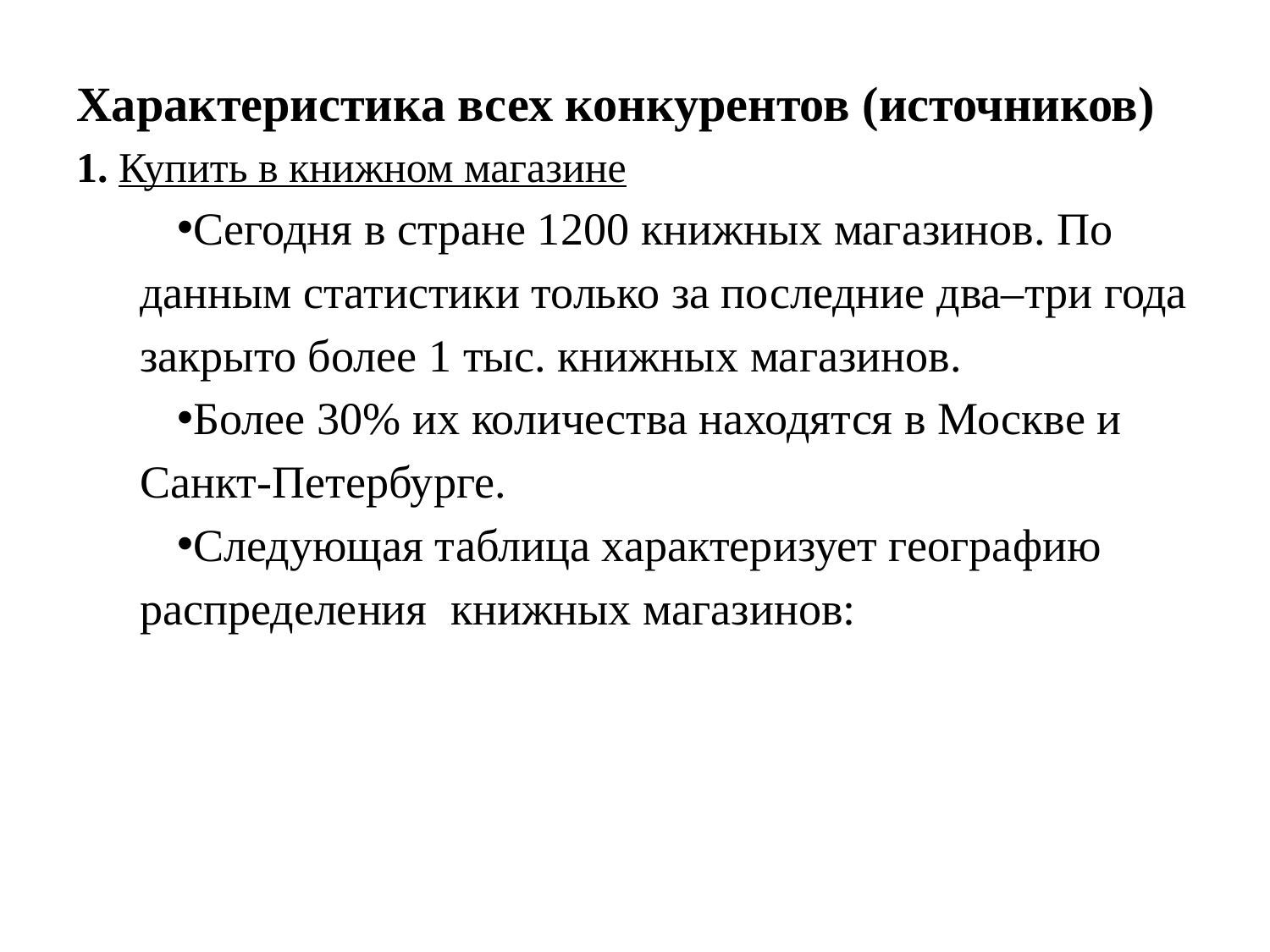

Характеристика всех конкурентов (источников)
1. Купить в книжном магазине
Сегодня в стране 1200 книжных магазинов. По данным статистики только за последние два–три года закрыто более 1 тыс. книжных магазинов.
Более 30% их количества находятся в Москве и Санкт-Петербурге.
Следующая таблица характеризует географию распределения  книжных магазинов: